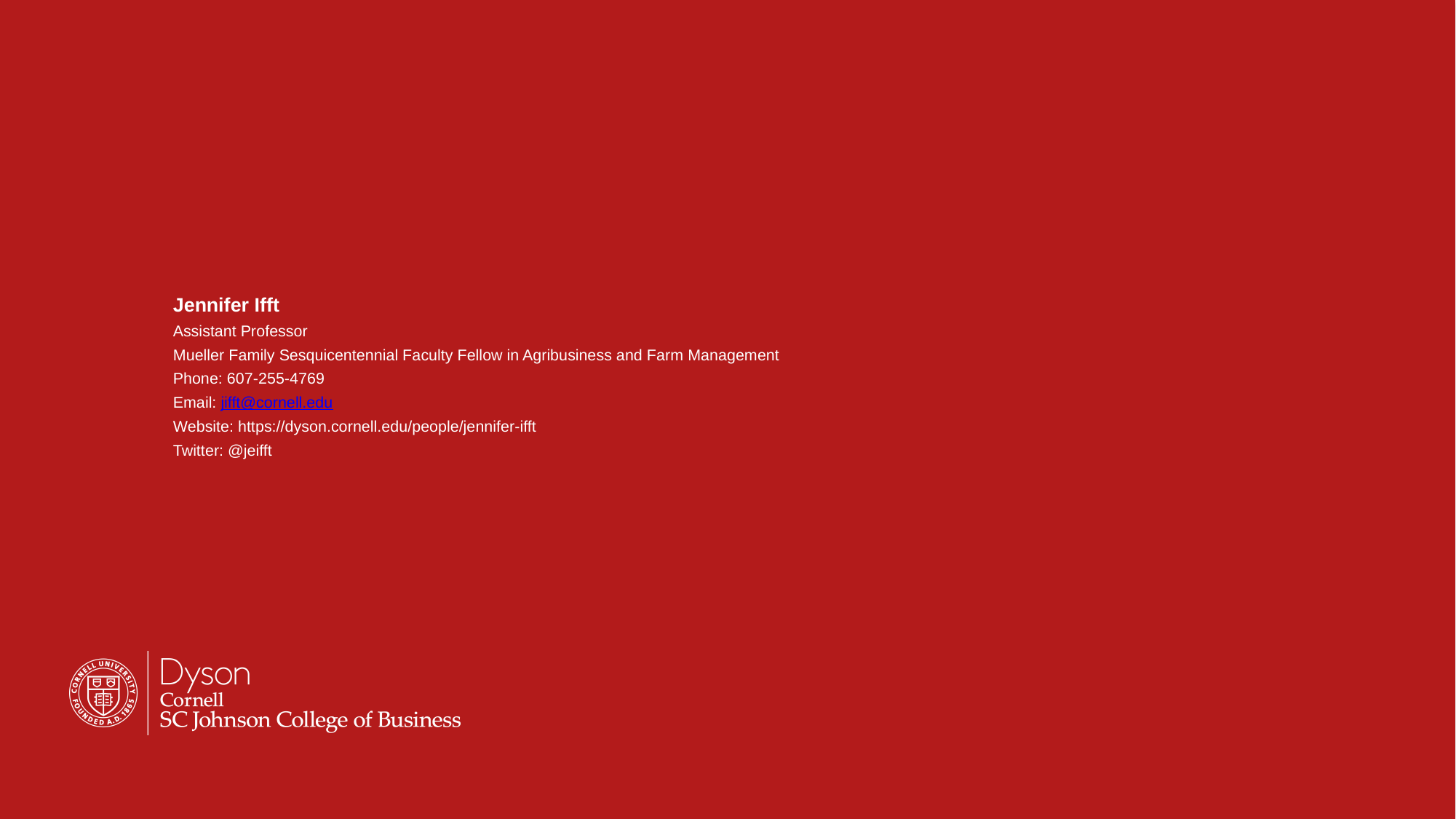

Jennifer Ifft
Assistant Professor
Mueller Family Sesquicentennial Faculty Fellow in Agribusiness and Farm Management
Phone: 607-255-4769
Email: jifft@cornell.edu
Website: https://dyson.cornell.edu/people/jennifer-ifft
Twitter: @jeifft